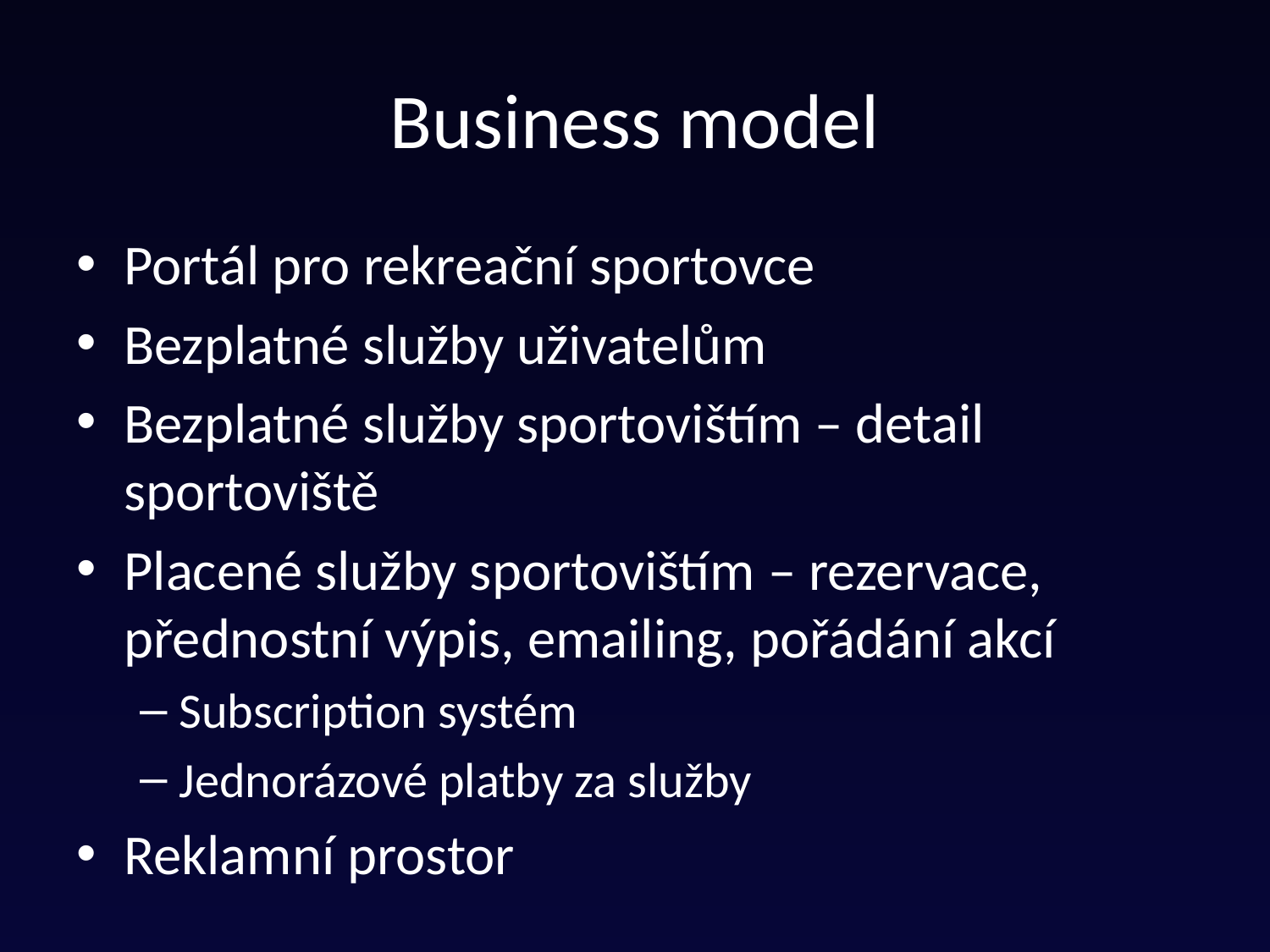

# Business model
Portál pro rekreační sportovce
Bezplatné služby uživatelům
Bezplatné služby sportovištím – detail sportoviště
Placené služby sportovištím – rezervace, přednostní výpis, emailing, pořádání akcí
Subscription systém
Jednorázové platby za služby
Reklamní prostor